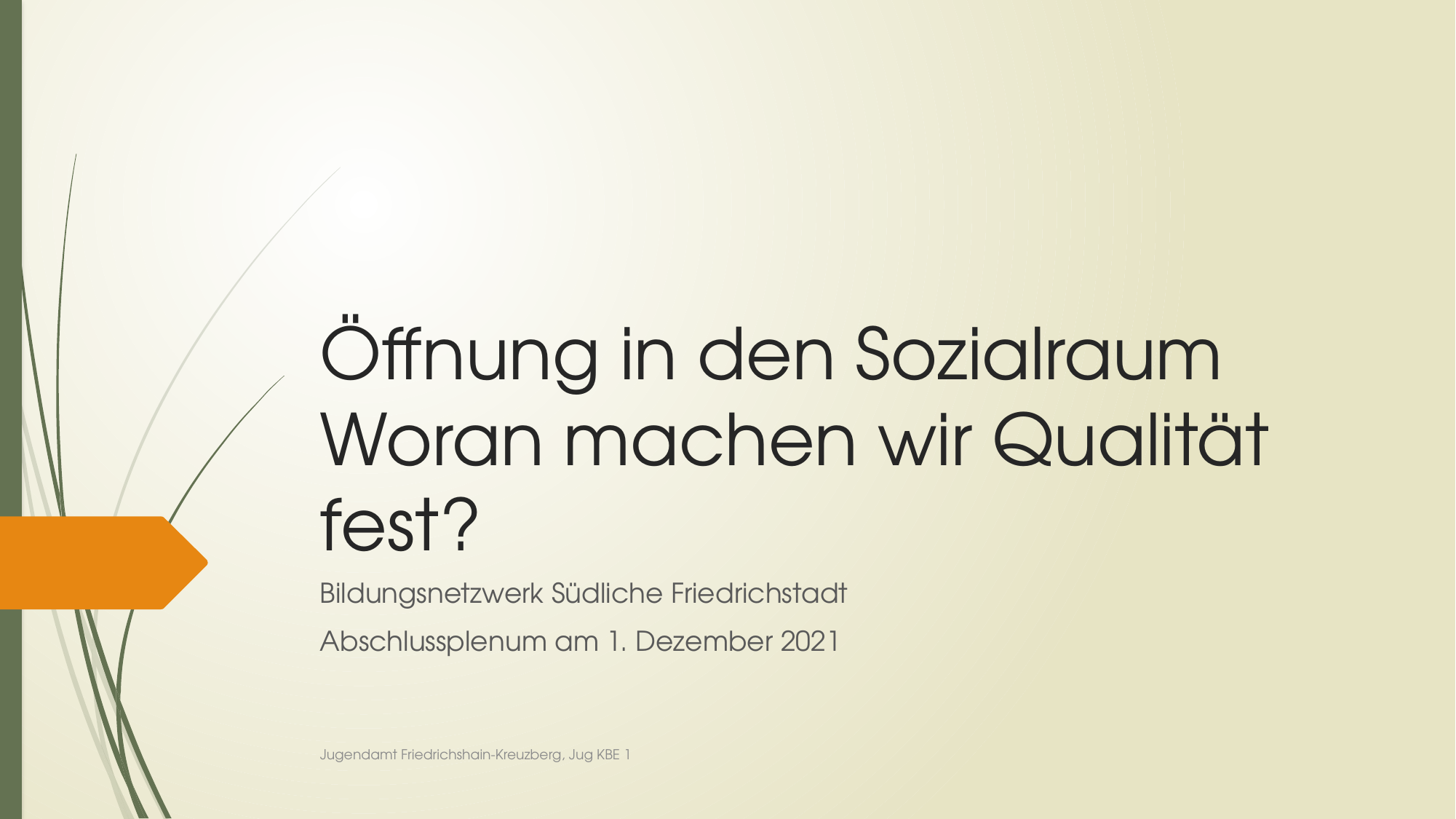

# Öffnung in den Sozialraum Woran machen wir Qualität fest?
Bildungsnetzwerk Südliche Friedrichstadt
Abschlussplenum am 1. Dezember 2021
Jugendamt Friedrichshain-Kreuzberg, Jug KBE 1